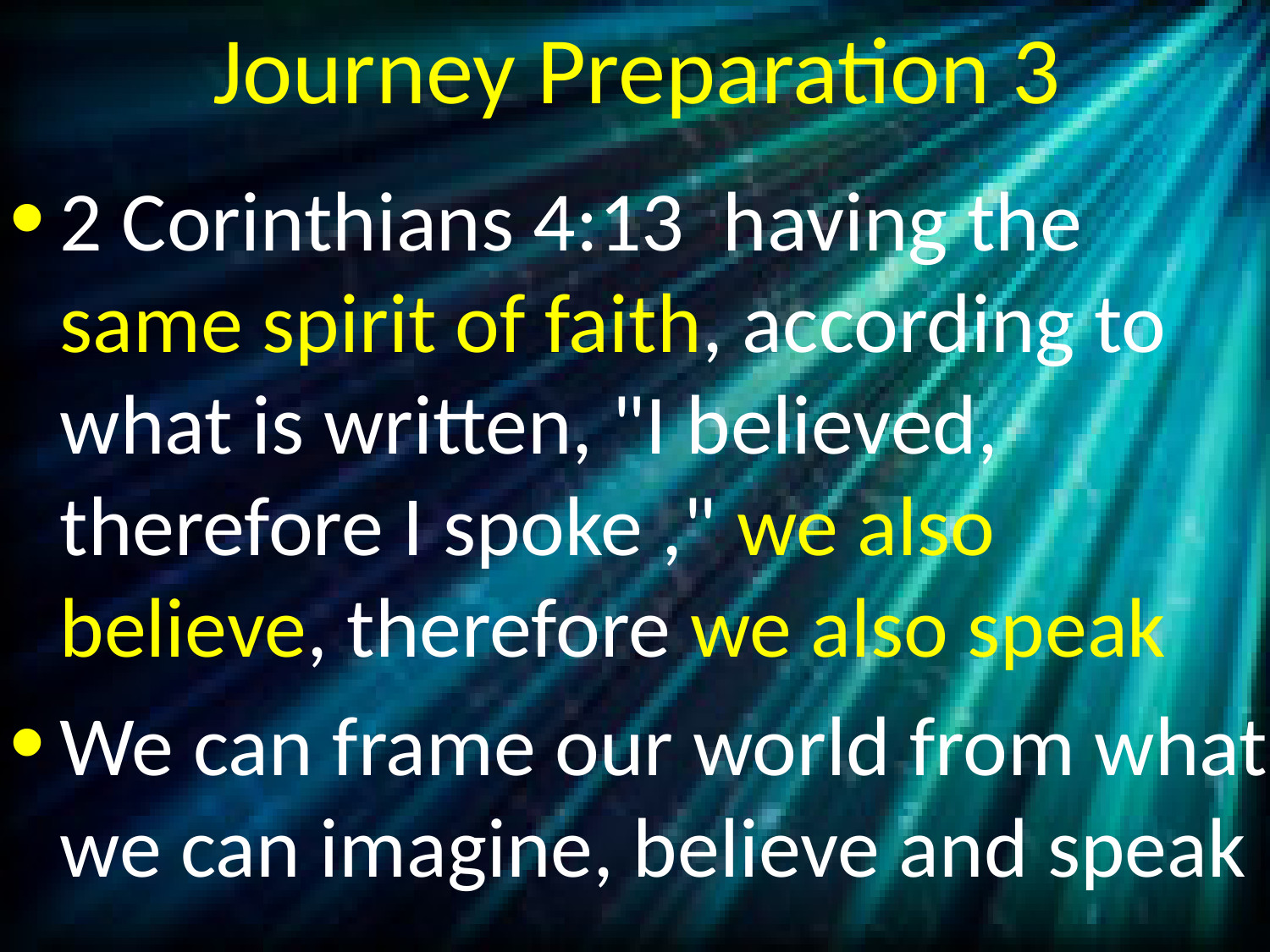

# Journey Preparation 3
2 Corinthians 4:13  having the same spirit of faith, according to what is written, "I believed, therefore I spoke ," we also believe, therefore we also speak
We can frame our world from what we can imagine, believe and speak